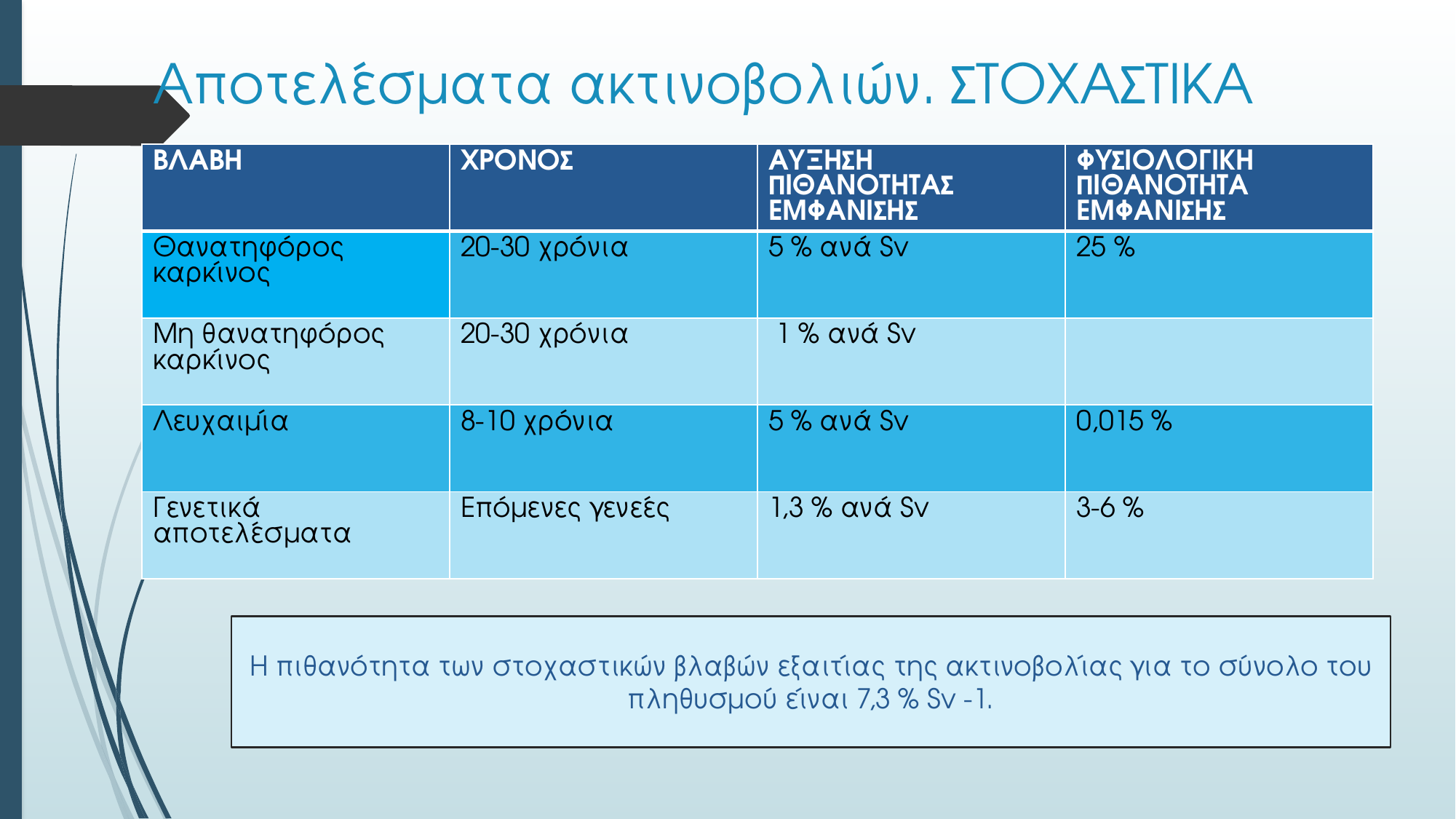

# Αποτελέσματα ακτινοβολιών. ΣΤΟΧΑΣΤΙΚΑ
| ΒΛΑΒΗ | ΧΡΟΝΟΣ | ΑΥΞΗΣΗ ΠΙΘΑΝΟΤΗΤΑΣ ΕΜΦΑΝΙΣΗΣ | ΦΥΣΙΟΛΟΓΙΚΗ ΠΙΘΑΝΟΤΗΤΑ ΕΜΦΑΝΙΣΗΣ |
| --- | --- | --- | --- |
| Θανατηφόρος καρκίνος | 20-30 χρόνια | 5 % ανά Sv | 25 % |
| Μη θανατηφόρος καρκίνος | 20-30 χρόνια | 1 % ανά Sv |  |
| Λευχαιμία | 8-10 χρόνια | 5 % ανά Sv | 0,015 % |
| Γενετικά αποτελέσματα | Επόμενες γενεές | 1,3 % ανά Sv | 3-6 % |
Η πιθανότητα των στοχαστικών βλαβών εξαιτίας της ακτινοβολίας για το σύνολο του πληθυσμού είναι 7,3 % Sv -1.